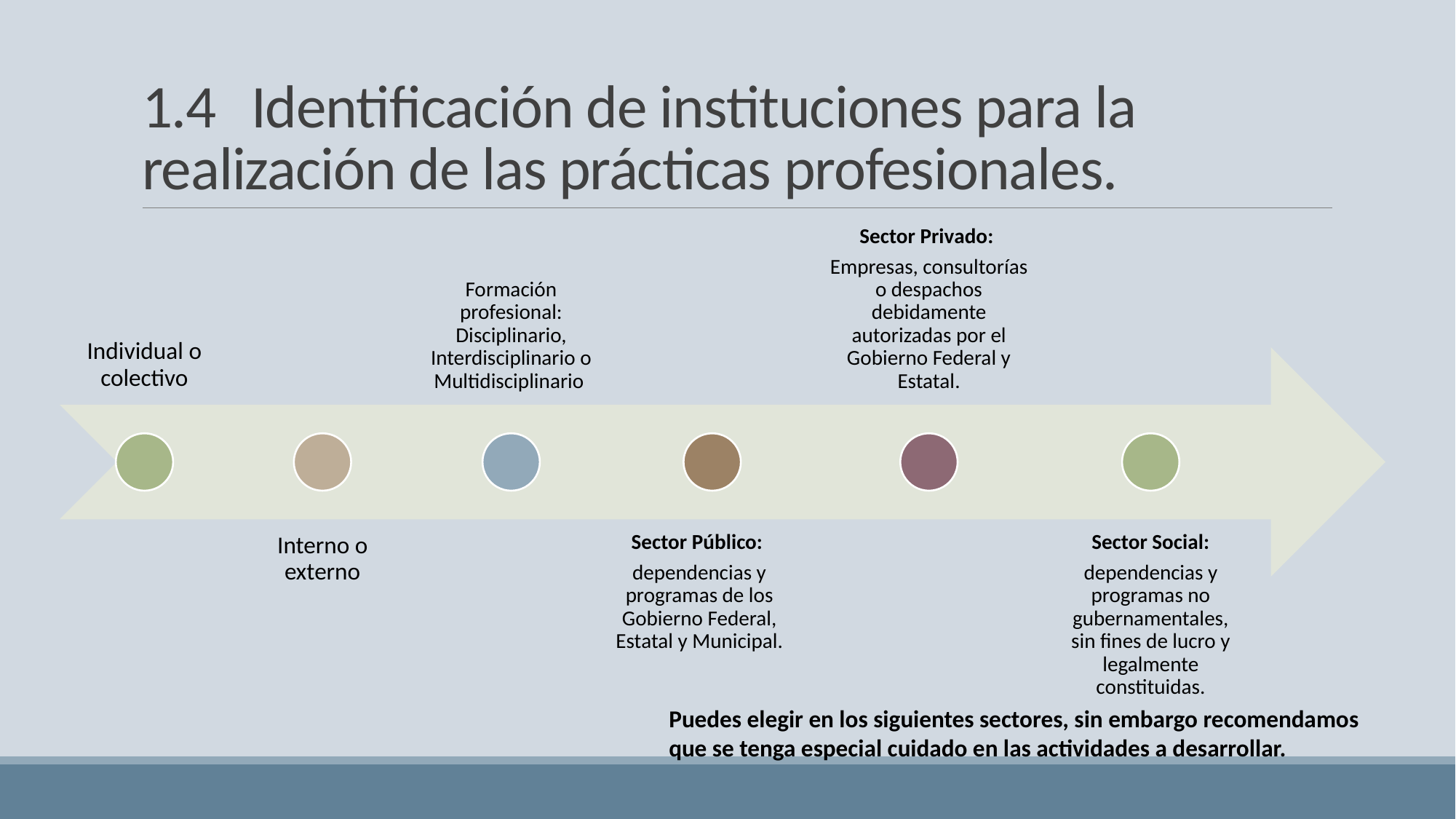

# 1.4	Identificación de instituciones para la realización de las prácticas profesionales.
Individual o colectivo
Interno o externo
Formación profesional: Disciplinario, Interdisciplinario o Multidisciplinario
Sector Público:
dependencias y programas de los Gobierno Federal, Estatal y Municipal.
Sector Privado:
Empresas, consultorías o despachos debidamente autorizadas por el Gobierno Federal y Estatal.
Sector Social:
dependencias y programas no gubernamentales, sin fines de lucro y legalmente constituidas.
Puedes elegir en los siguientes sectores, sin embargo recomendamos que se tenga especial cuidado en las actividades a desarrollar.